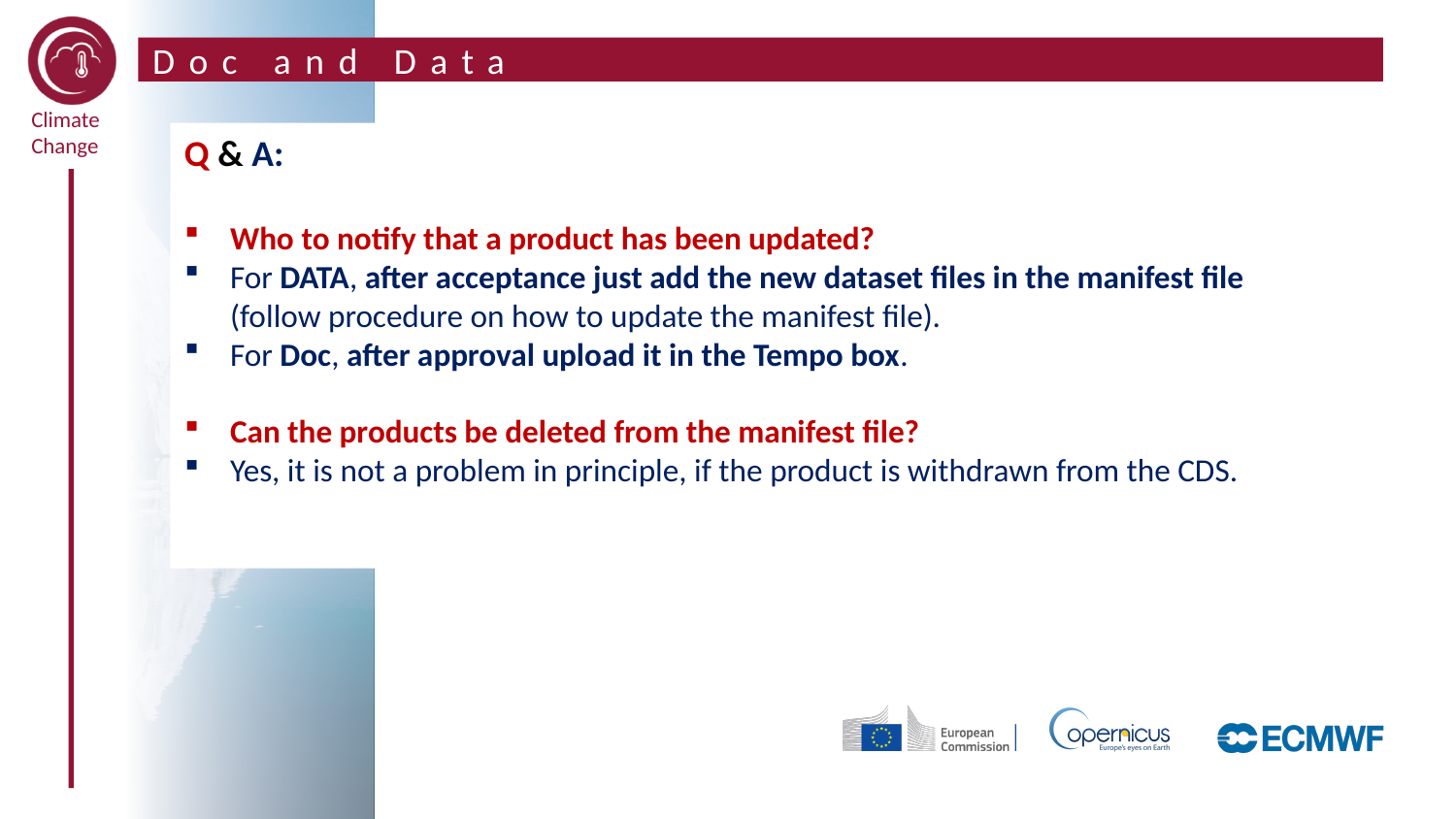

Doc and Data
Q & A:

Who to notify that a product has been updated?
For DATA, after acceptance just add the new dataset files in the manifest file (follow procedure on how to update the manifest file).
For Doc, after approval upload it in the Tempo box.

Can the products be deleted from the manifest file?
Yes, it is not a problem in principle, if the product is withdrawn from the CDS.